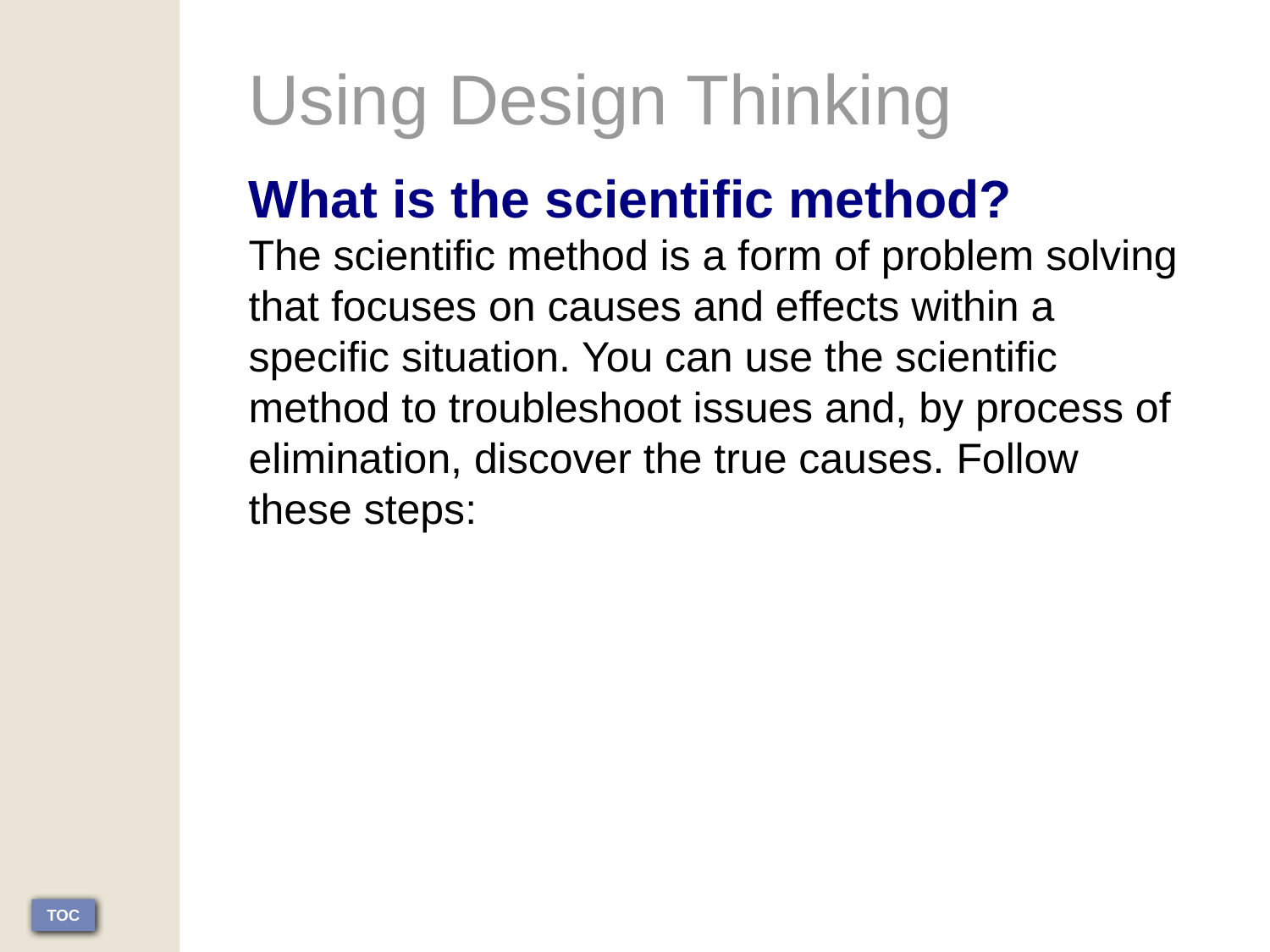

Using Design Thinking
What is the scientific method?
The scientific method is a form of problem solving that focuses on causes and effects within a specific situation. You can use the scientific method to troubleshoot issues and, by process of elimination, discover the true causes. Follow these steps: